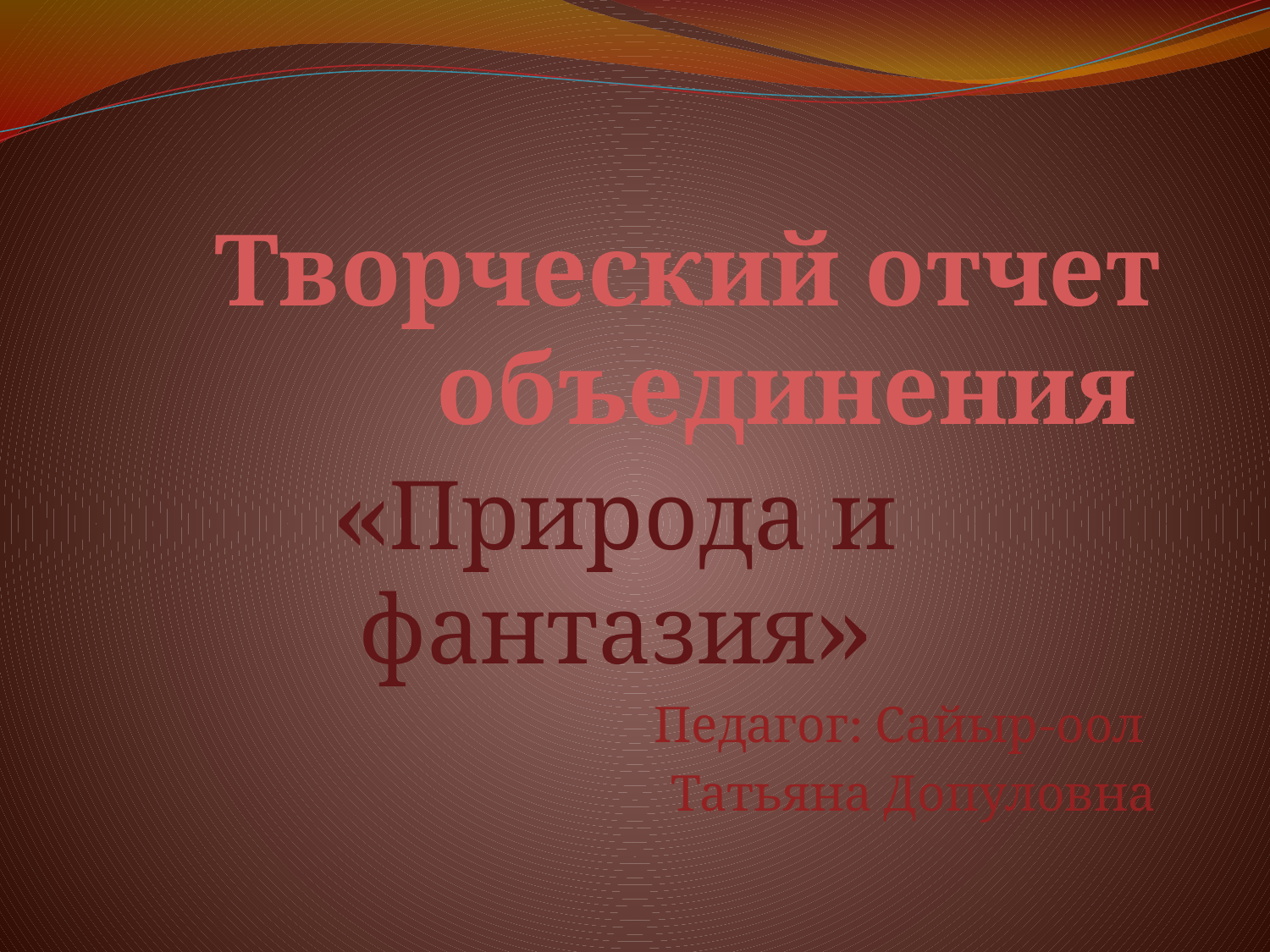

# Творческий отчет объединения
«Природа и фантазия»
Педагог: Сайыр-оол
Татьяна Допуловна